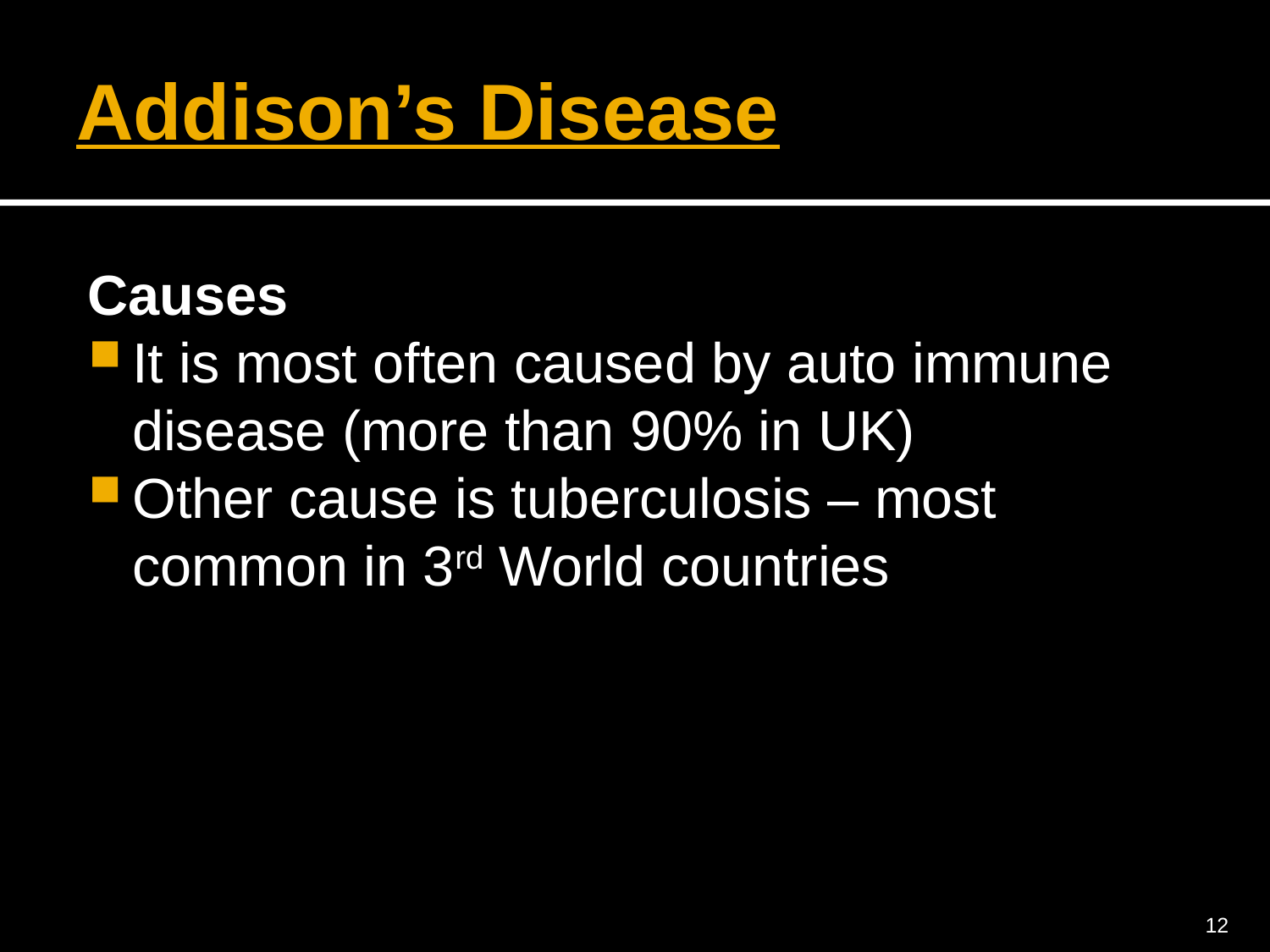

# Addison’s Disease
Causes
It is most often caused by auto immune disease (more than 90% in UK)
Other cause is tuberculosis – most common in 3rd World countries

12